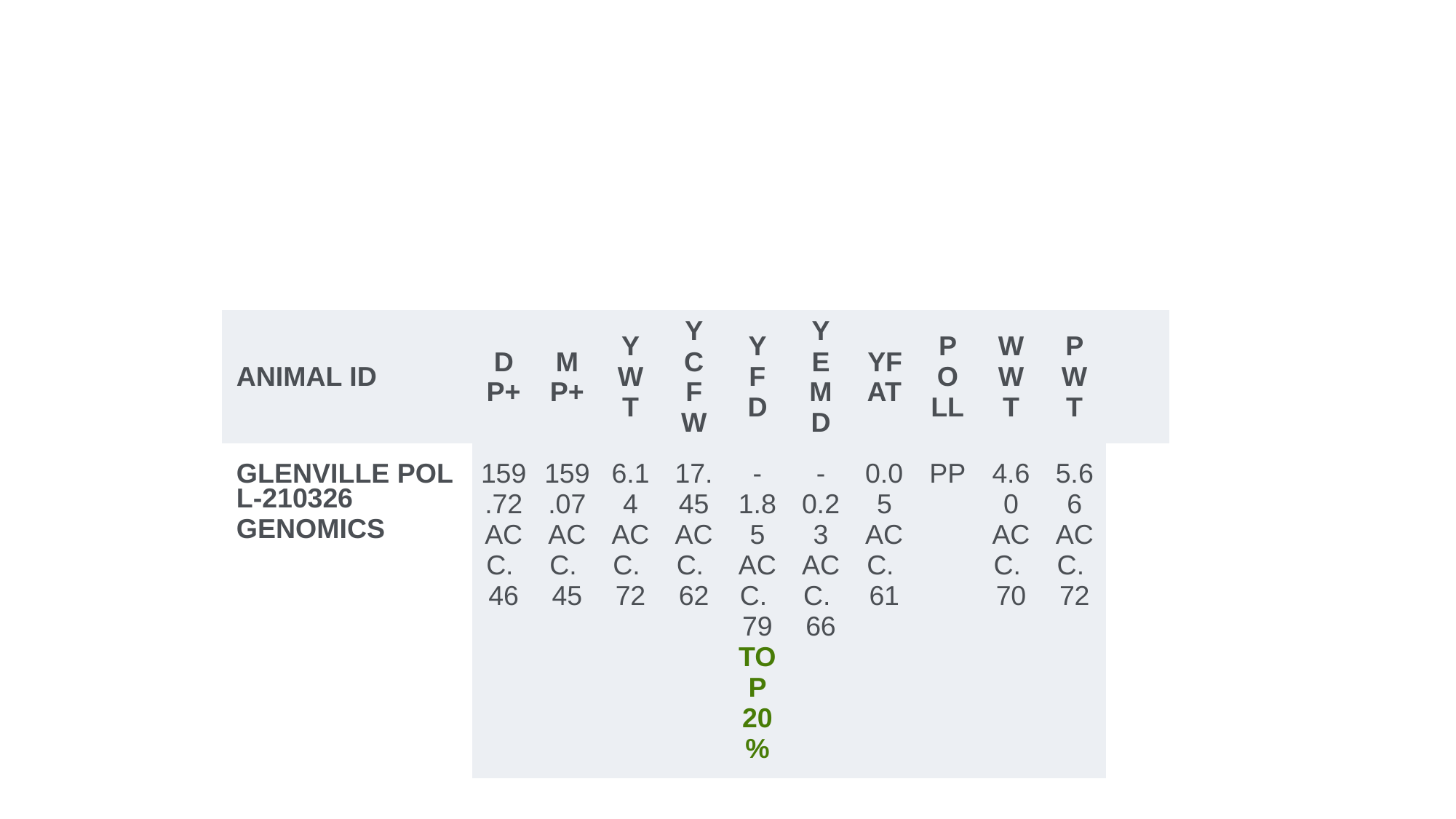

#
| ANIMAL ID | DP+ | MP+ | YWT | YCFW | YFD | YEMD | YFAT | POLL | WWT | PWT |  |
| --- | --- | --- | --- | --- | --- | --- | --- | --- | --- | --- | --- |
| GLENVILLE POLL-210326GENOMICS | 159.72 ACC. 46 | 159.07 ACC. 45 | 6.14 ACC. 72 | 17.45 ACC. 62 | -1.85 ACC. 79 TOP 20% | -0.23 ACC. 66 | 0.05 ACC. 61 | PP | 4.60 ACC. 70 | 5.66 ACC. 72 |  |